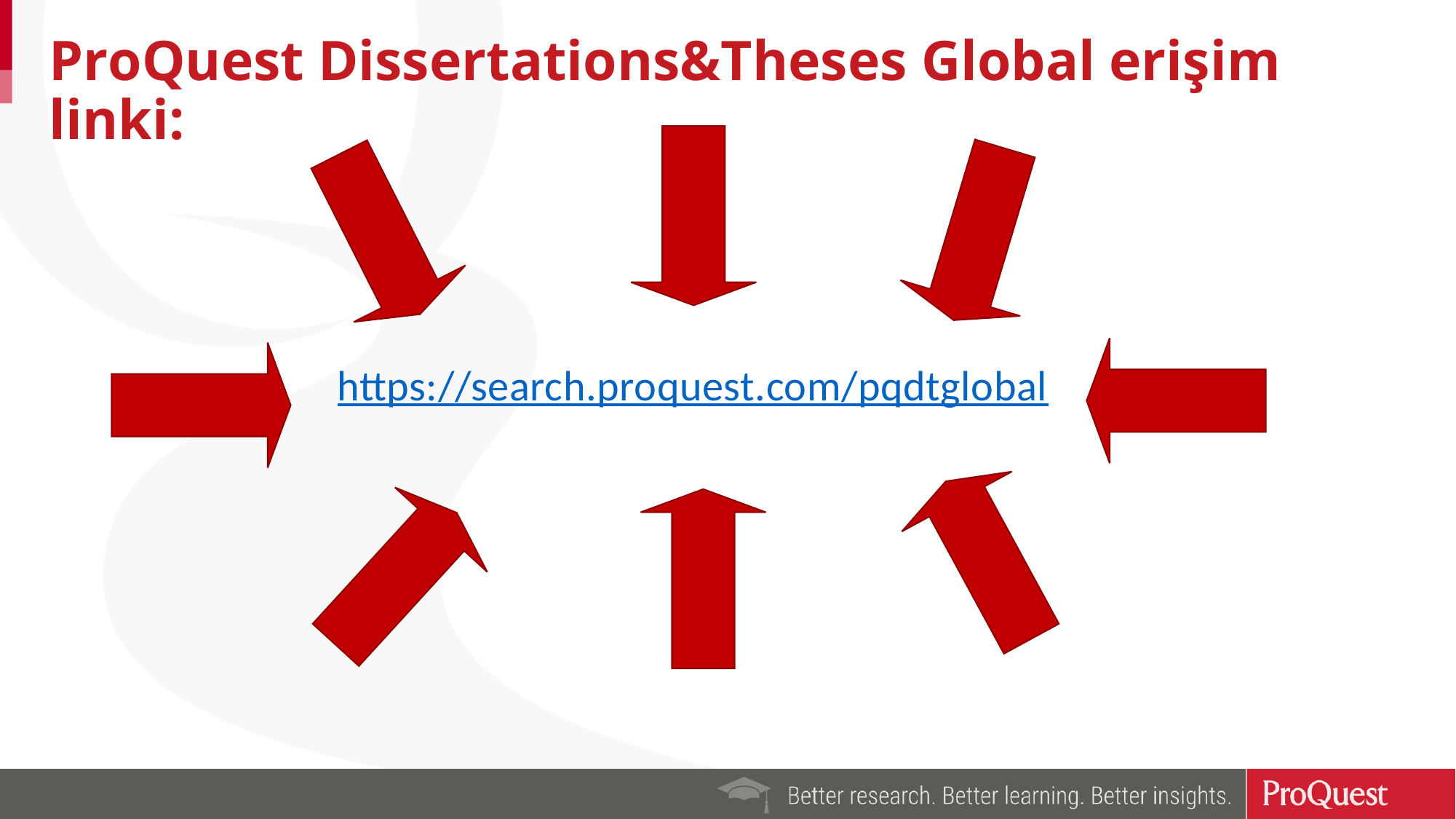

# ProQuest Dissertations&Theses Global erişim linki:

	               https://search.proquest.com/pqdtglobal